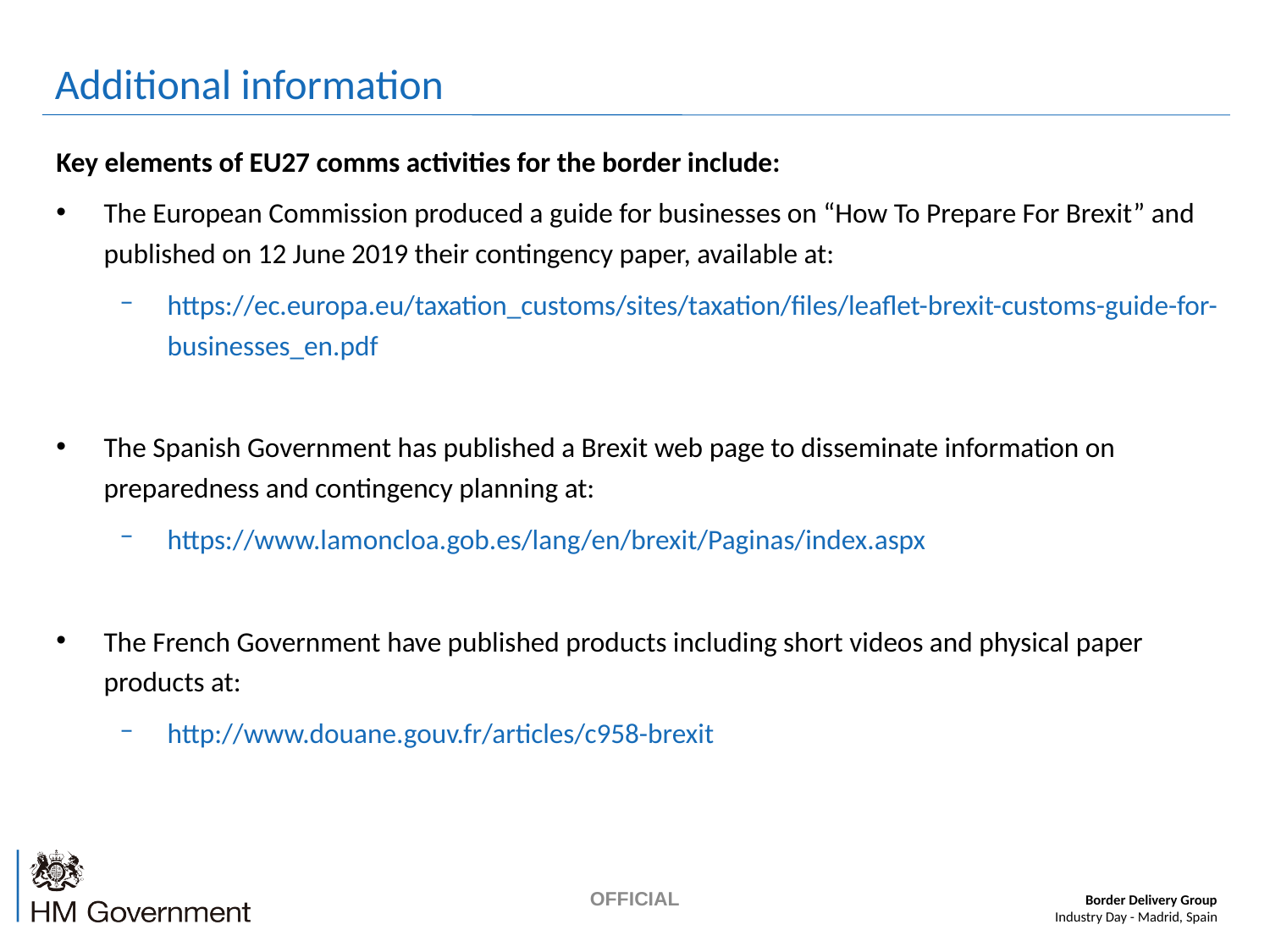

# Additional information
Key elements of EU27 comms activities for the border include:
The European Commission produced a guide for businesses on “How To Prepare For Brexit” and published on 12 June 2019 their contingency paper, available at:
https://ec.europa.eu/taxation_customs/sites/taxation/files/leaflet-brexit-customs-guide-for-businesses_en.pdf

The Spanish Government has published a Brexit web page to disseminate information on preparedness and contingency planning at:
https://www.lamoncloa.gob.es/lang/en/brexit/Paginas/index.aspx

The French Government have published products including short videos and physical paper products at:
http://www.douane.gouv.fr/articles/c958-brexit
OFFICIAL